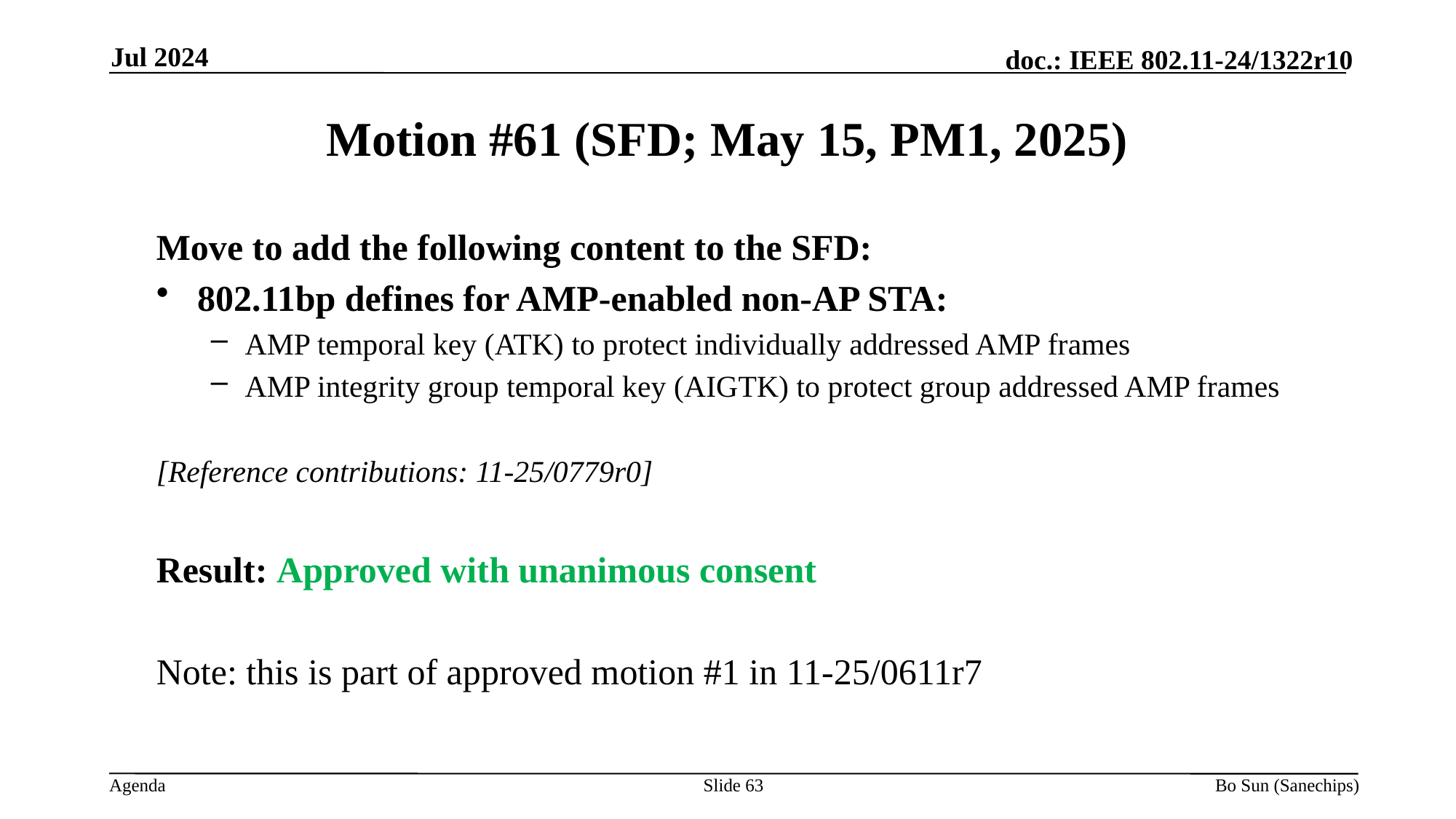

Jul 2024
Motion #61 (SFD; May 15, PM1, 2025)
Move to add the following content to the SFD:
802.11bp defines for AMP-enabled non-AP STA:
AMP temporal key (ATK) to protect individually addressed AMP frames
AMP integrity group temporal key (AIGTK) to protect group addressed AMP frames

[Reference contributions: 11-25/0779r0]

Result: Approved with unanimous consent

Note: this is part of approved motion #1 in 11-25/0611r7
Slide 63
Bo Sun (Sanechips)